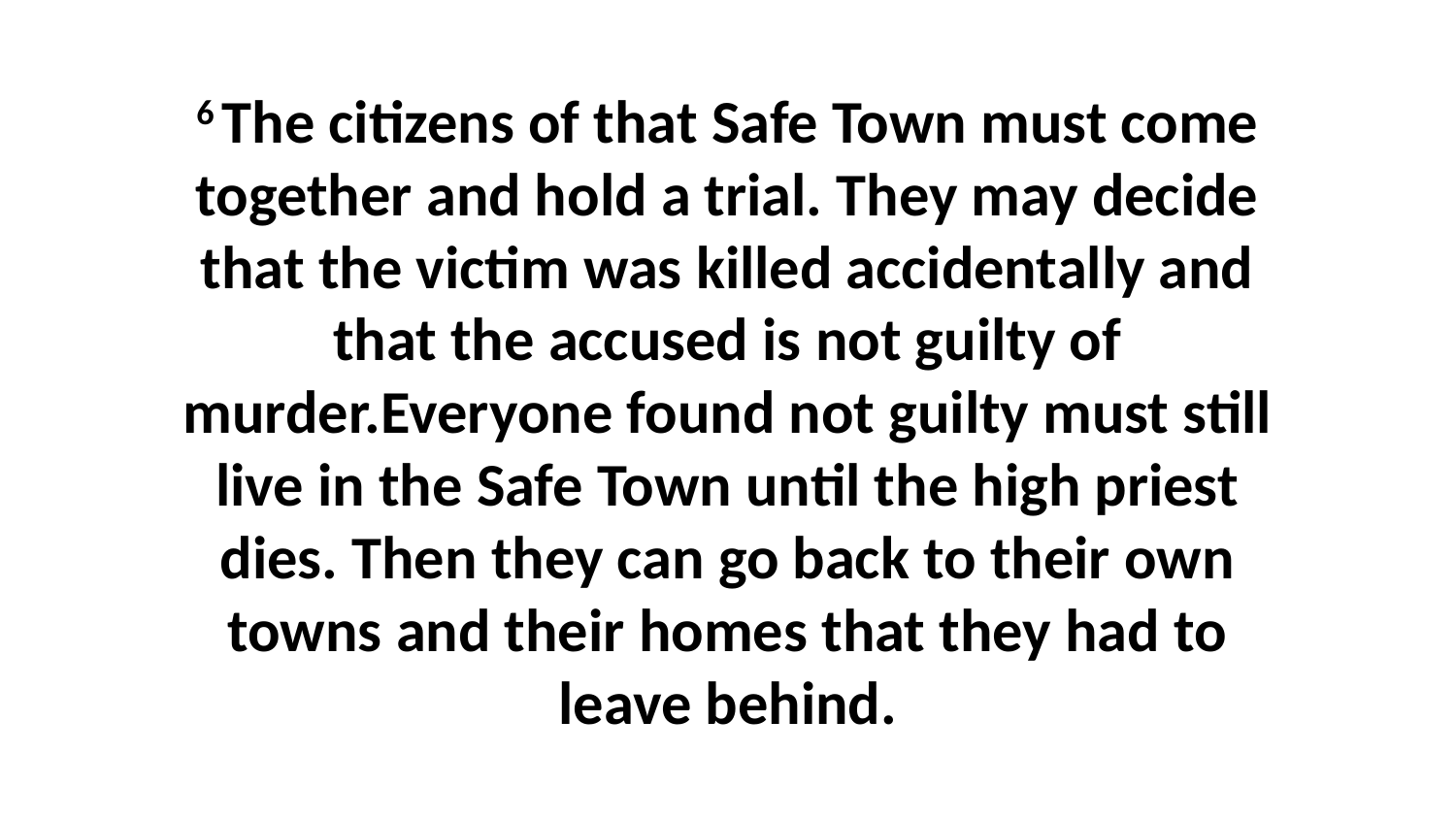

6 The citizens of that Safe Town must come together and hold a trial. They may decide that the victim was killed accidentally and that the accused is not guilty of murder.Everyone found not guilty must still live in the Safe Town until the high priest dies. Then they can go back to their own towns and their homes that they had to leave behind.